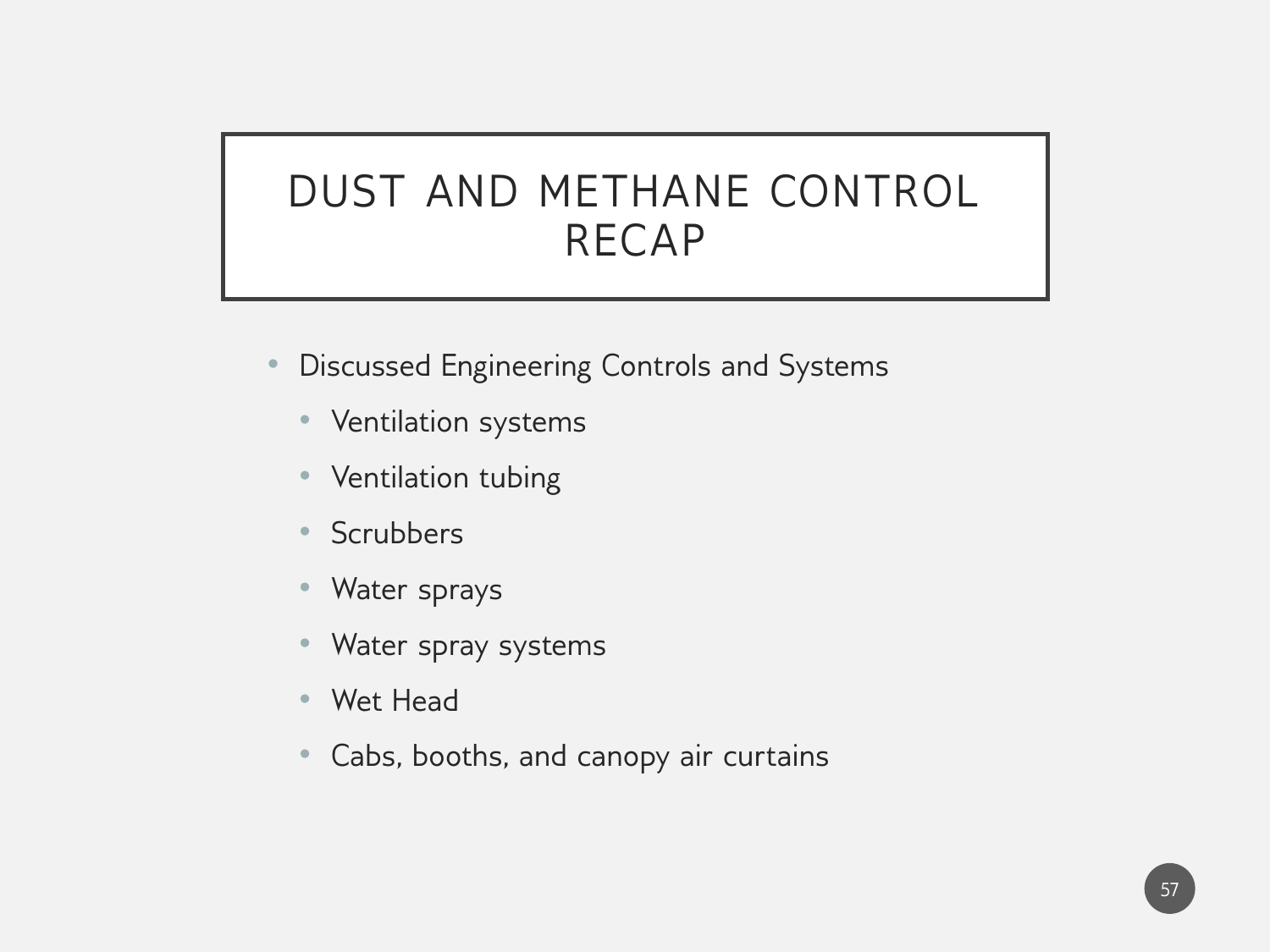

# DUST and METHANE CONTROL Recap
Discussed Engineering Controls and Systems
Ventilation systems
Ventilation tubing
Scrubbers
Water sprays
Water spray systems
Wet Head
Cabs, booths, and canopy air curtains
57